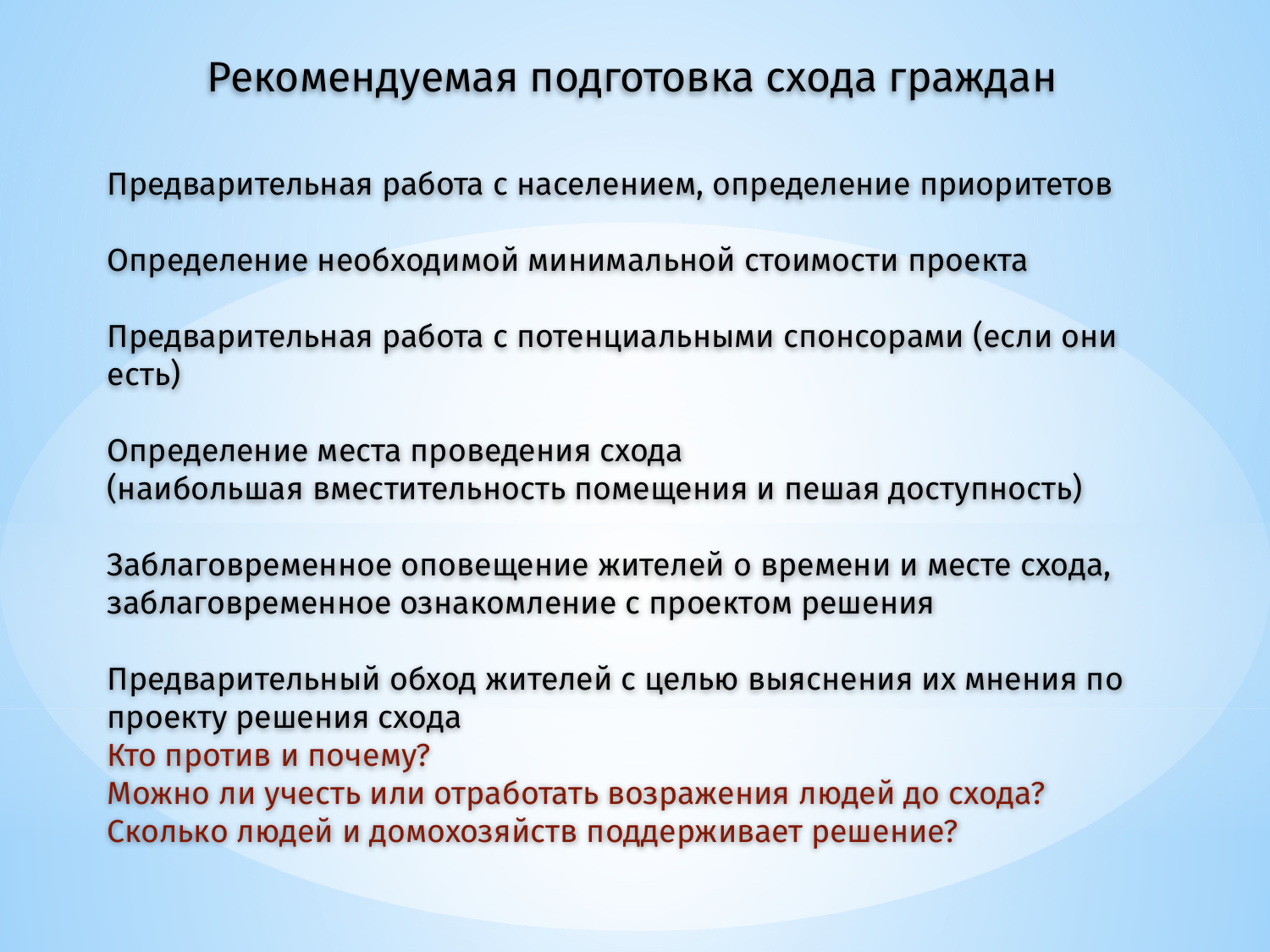

Рекомендуемая подготовка схода граждан
Предварительная работа с населением, определение приоритетов

Определение необходимой минимальной стоимости проекта

Предварительная работа с потенциальными спонсорами (если они есть)

Определение места проведения схода
(наибольшая вместительность помещения и пешая доступность)

Заблаговременное оповещение жителей о времени и месте схода, заблаговременное ознакомление с проектом решения

Предварительный обход жителей с целью выяснения их мнения по проекту решения схода
Кто против и почему?
Можно ли учесть или отработать возражения людей до схода?
Сколько людей и домохозяйств поддерживает решение?